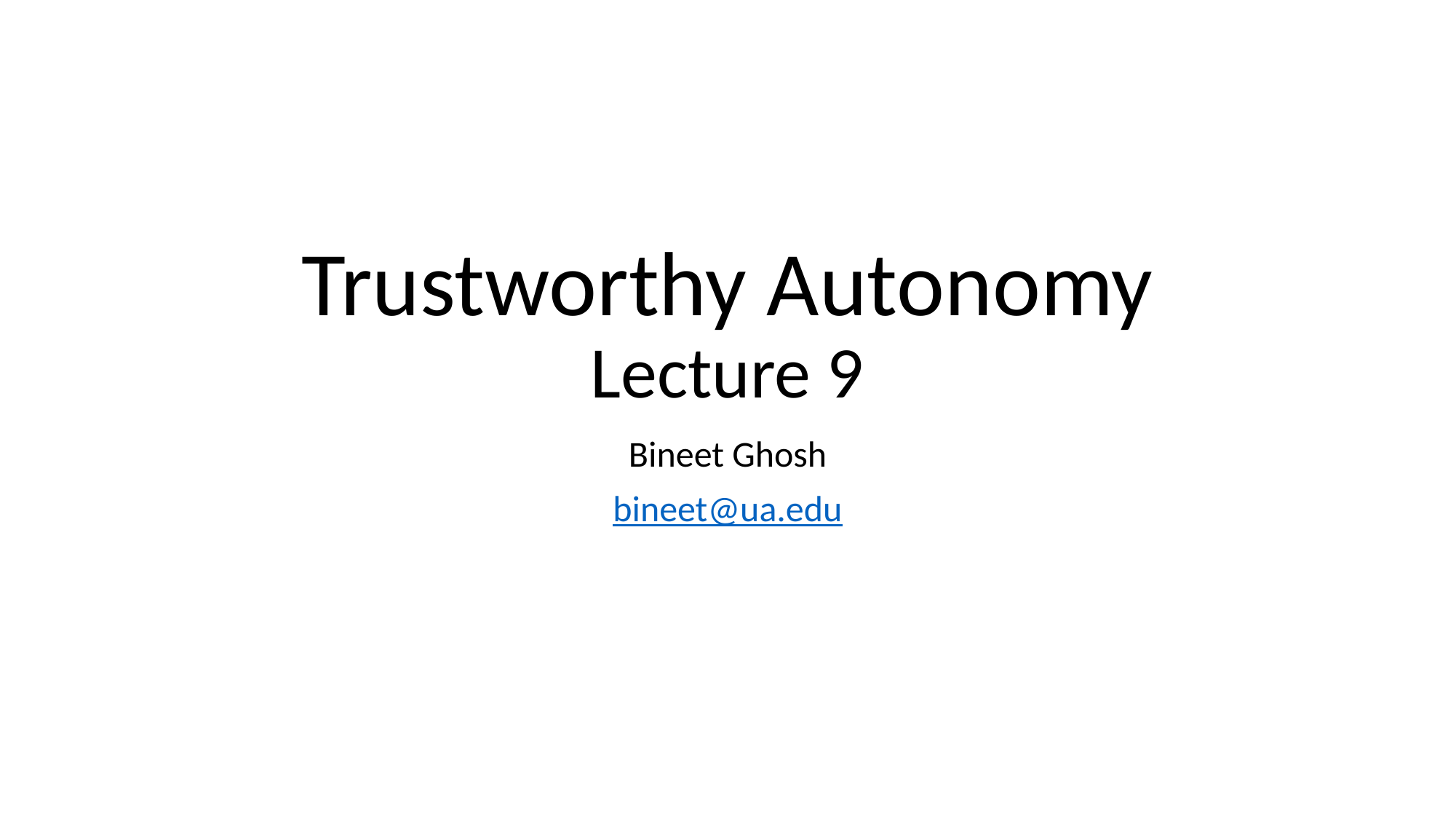

# Trustworthy Autonomy Lecture 9
Bineet Ghosh
bineet@ua.edu